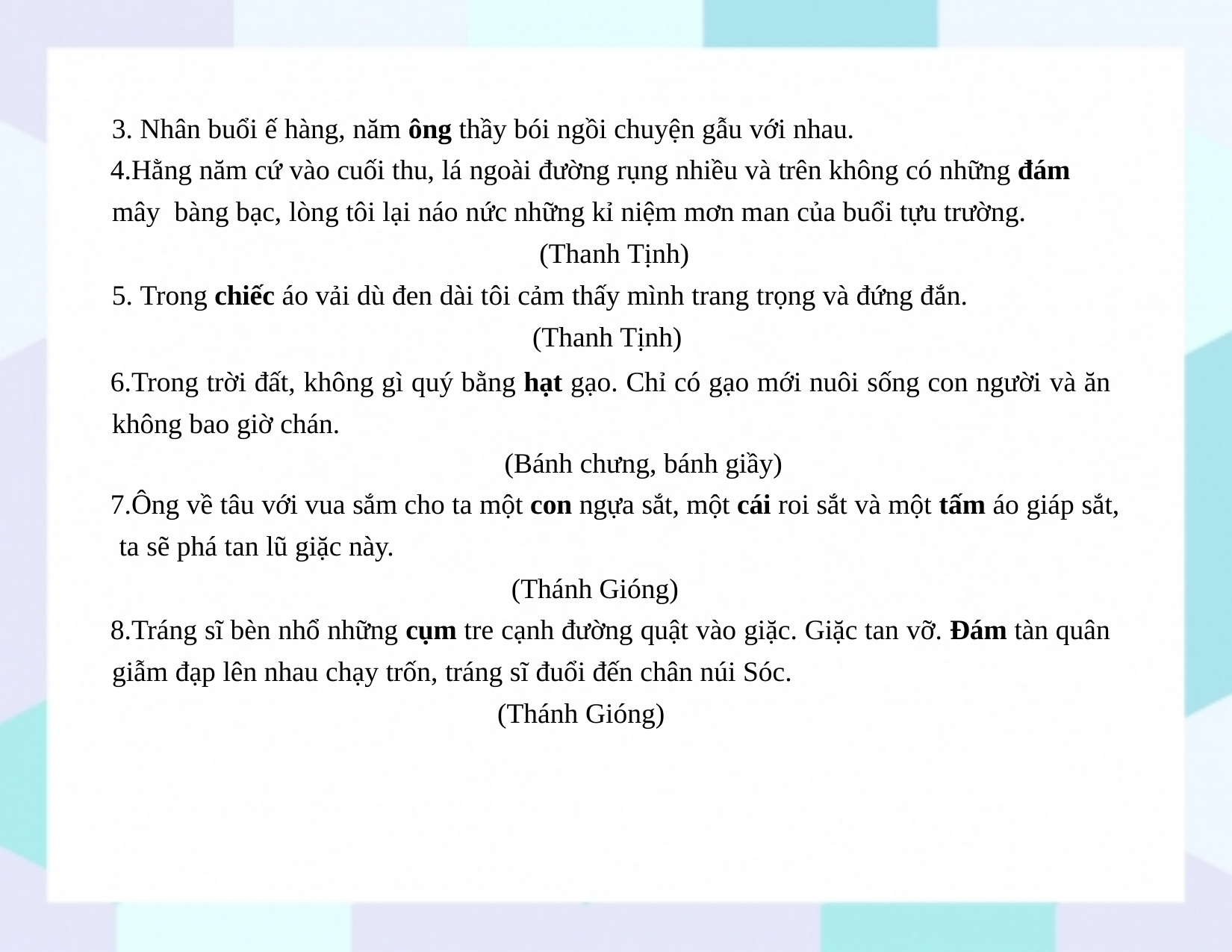

Nhân buổi ế hàng, năm ông thầy bói ngồi chuyện gẫu với nhau.
Hằng năm cứ vào cuối thu, lá ngoài đường rụng nhiều và trên không có những đám mây  bàng bạc, lòng tôi lại náo nức những kỉ niệm mơn man của buổi tựu trường.
(Thanh Tịnh)
Trong chiếc áo vải dù đen dài tôi cảm thấy mình trang trọng và đứng đắn.
(Thanh Tịnh)
Trong trời đất, không gì quý bằng hạt gạo. Chỉ có gạo mới nuôi sống con người và ăn  không bao giờ chán.
(Bánh chưng, bánh giầy)
Ông về tâu với vua sắm cho ta một con ngựa sắt, một cái roi sắt và một tấm áo giáp sắt,  ta sẽ phá tan lũ giặc này.
(Thánh Gióng)
Tráng sĩ bèn nhổ những cụm tre cạnh đường quật vào giặc. Giặc tan vỡ. Đám tàn quân  giẫm đạp lên nhau chạy trốn, tráng sĩ đuổi đến chân núi Sóc.
(Thánh Gióng)